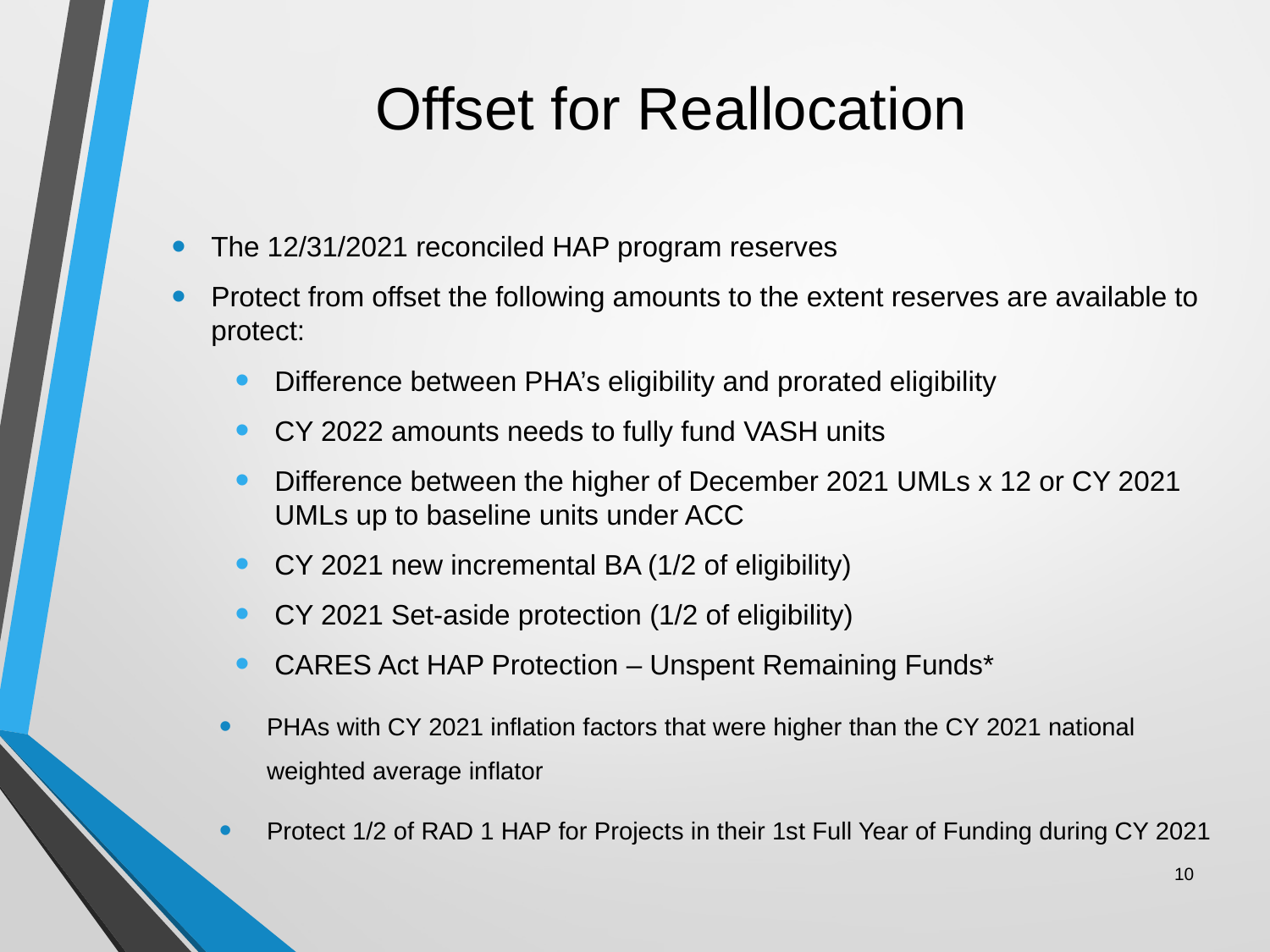

# Offset for Reallocation

The 12/31/2021 reconciled HAP program reserves
Protect from offset the following amounts to the extent reserves are available to protect:
Difference between PHA’s eligibility and prorated eligibility
CY 2022 amounts needs to fully fund VASH units
Difference between the higher of December 2021 UMLs x 12 or CY 2021 UMLs up to baseline units under ACC
CY 2021 new incremental BA (1/2 of eligibility)
CY 2021 Set-aside protection (1/2 of eligibility)
CARES Act HAP Protection – Unspent Remaining Funds*
PHAs with CY 2021 inflation factors that were higher than the CY 2021 national weighted average inflator
Protect 1/2 of RAD 1 HAP for Projects in their 1st Full Year of Funding during CY 2021

10